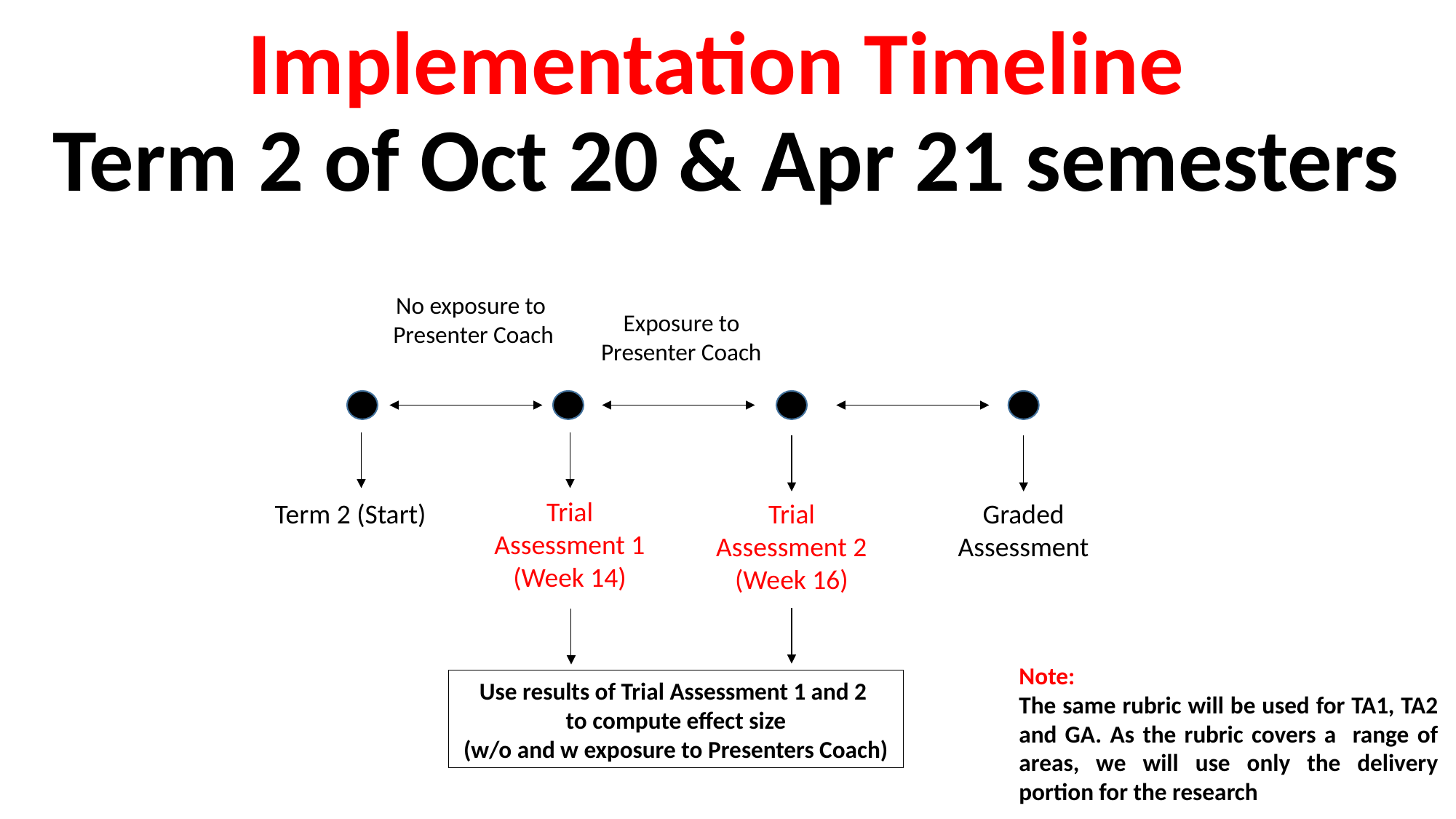

# Implementation Timeline Term 2 of Oct 20 & Apr 21 semesters
No exposure to  Presenter Coach
Exposure to Presenter Coach

Trial Assessment 1
(Week 14)
Graded Assessment
Trial Assessment 2
(Week 16)
Term 2 (Start)
Note:
The same rubric will be used for TA1, TA2 and GA. As the rubric covers a  range of areas, we will use only the delivery portion for the research
Use results of Trial Assessment 1 and 2
to compute effect size
(w/o and w exposure to Presenters Coach)